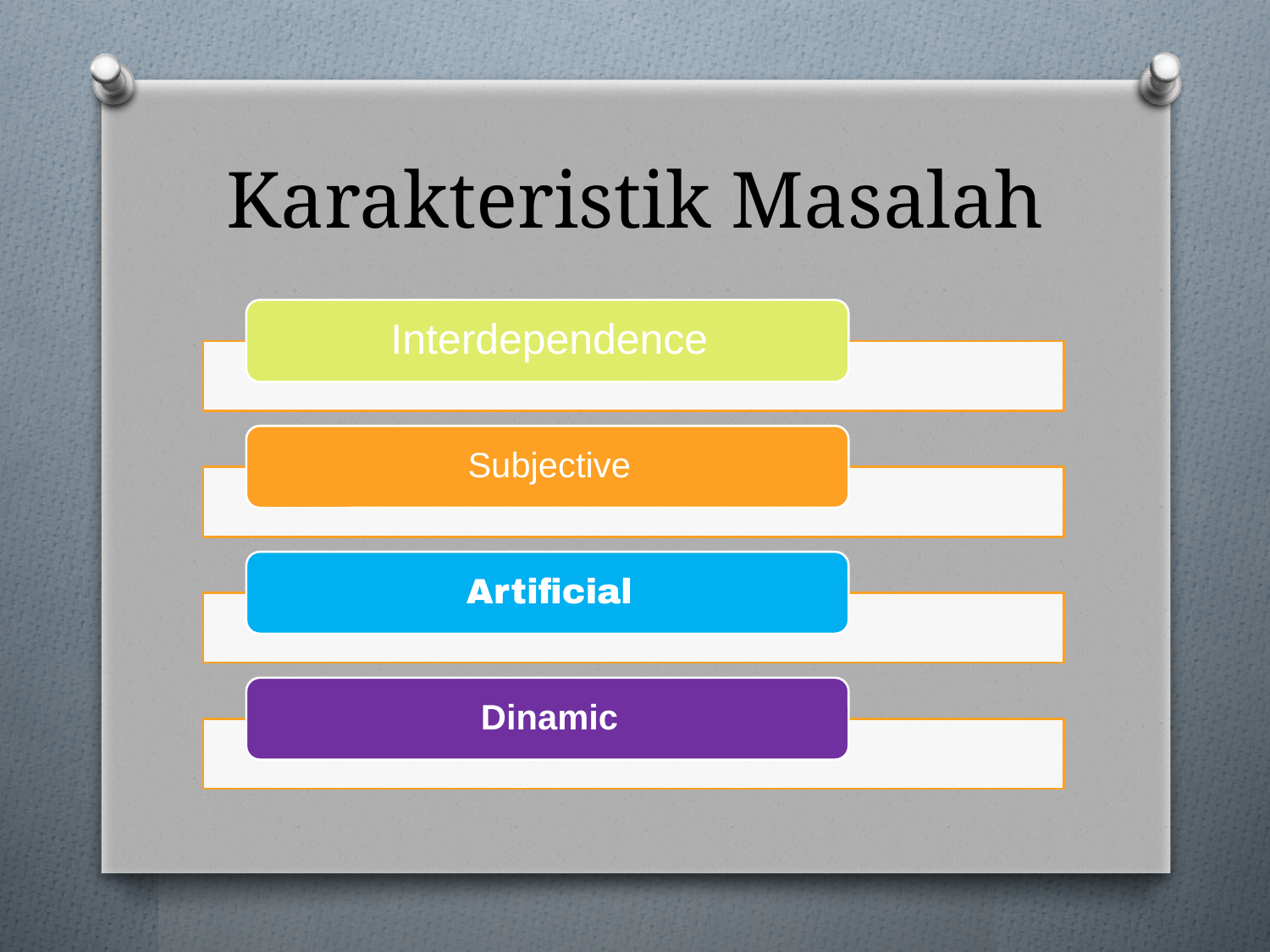

# Karakteristik Masalah
Interdependence
Subjective
Artificial
Dinamic